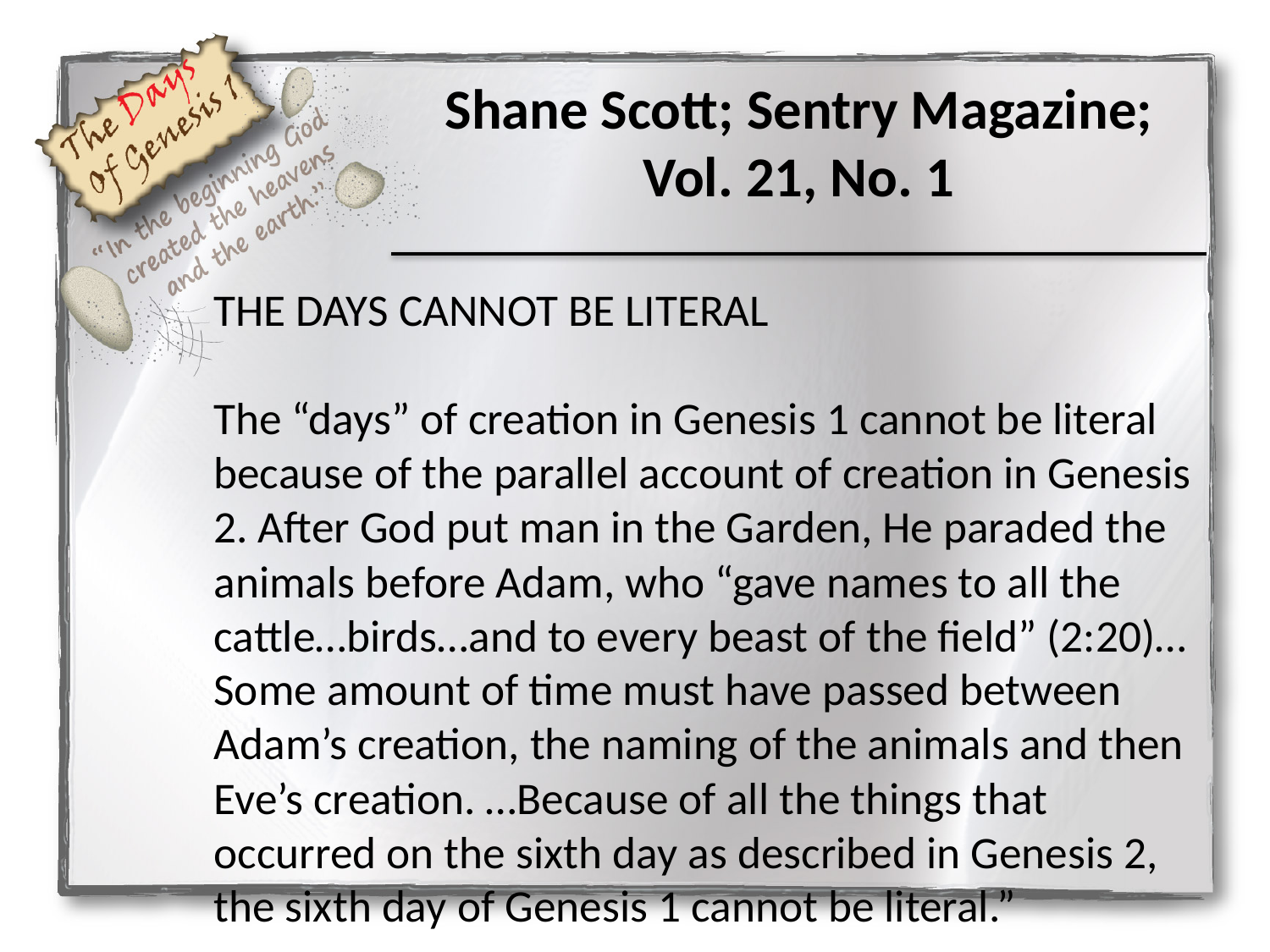

# Shane Scott; Sentry Magazine; Vol. 21, No. 1
THE DAYS CANNOT BE LITERAL
The “days” of creation in Genesis 1 cannot be literal because of the parallel account of creation in Genesis 2. After God put man in the Garden, He paraded the animals before Adam, who “gave names to all the cattle…birds…and to every beast of the field” (2:20)…Some amount of time must have passed between Adam’s creation, the naming of the animals and then Eve’s creation. …Because of all the things that occurred on the sixth day as described in Genesis 2, the sixth day of Genesis 1 cannot be literal.”